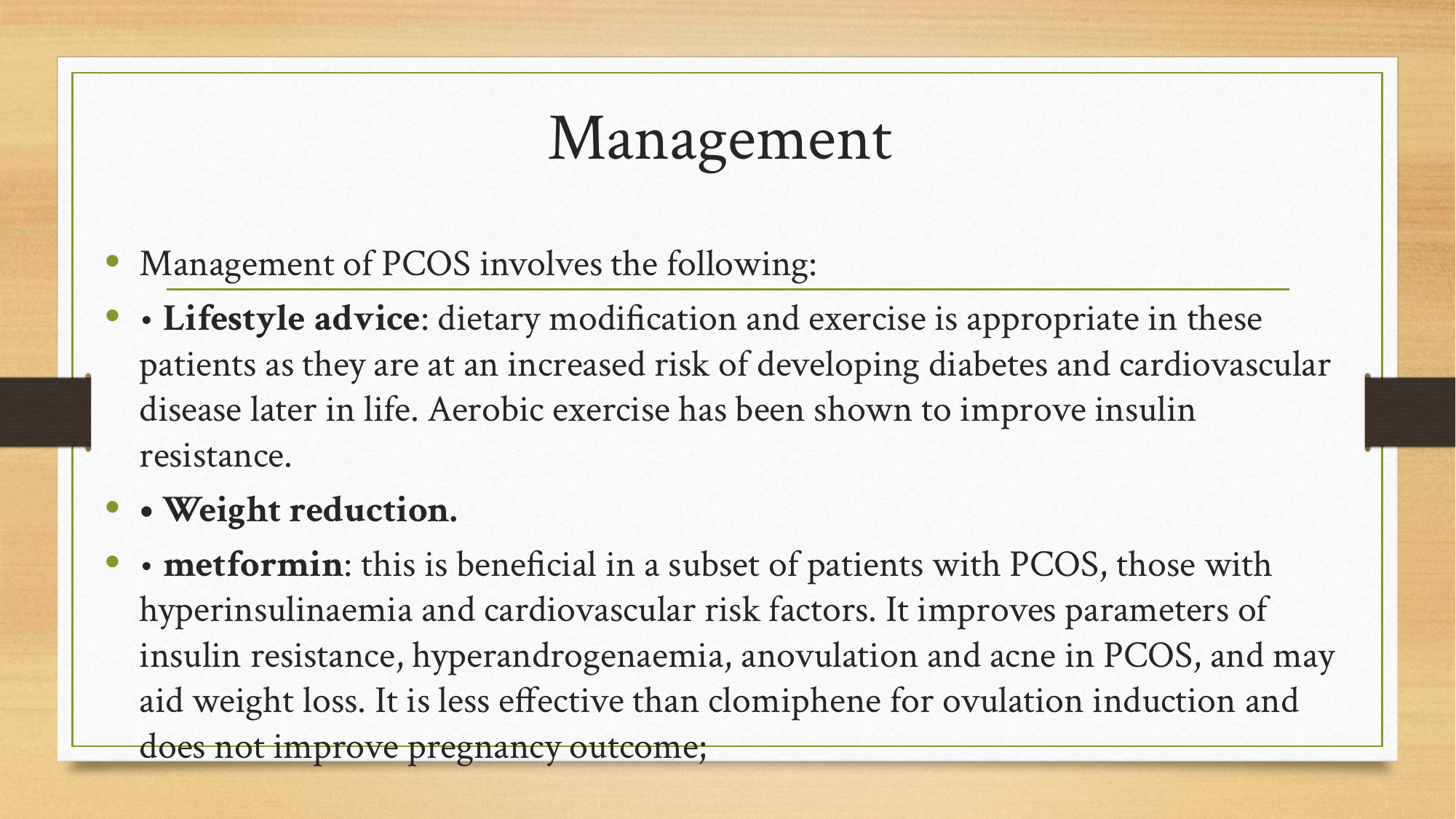

# Management
Management of PCOS involves the following:
• Lifestyle advice: dietary modification and exercise is appropriate in these patients as they are at an increased risk of developing diabetes and cardiovascular disease later in life. Aerobic exercise has been shown to improve insulin resistance.
• Weight reduction.
• metformin: this is beneficial in a subset of patients with PCOS, those with hyperinsulinaemia and cardiovascular risk factors. It improves parameters of insulin resistance, hyperandrogenaemia, anovulation and acne in PCOS, and may aid weight loss. It is less effective than clomiphene for ovulation induction and does not improve pregnancy outcome;
23